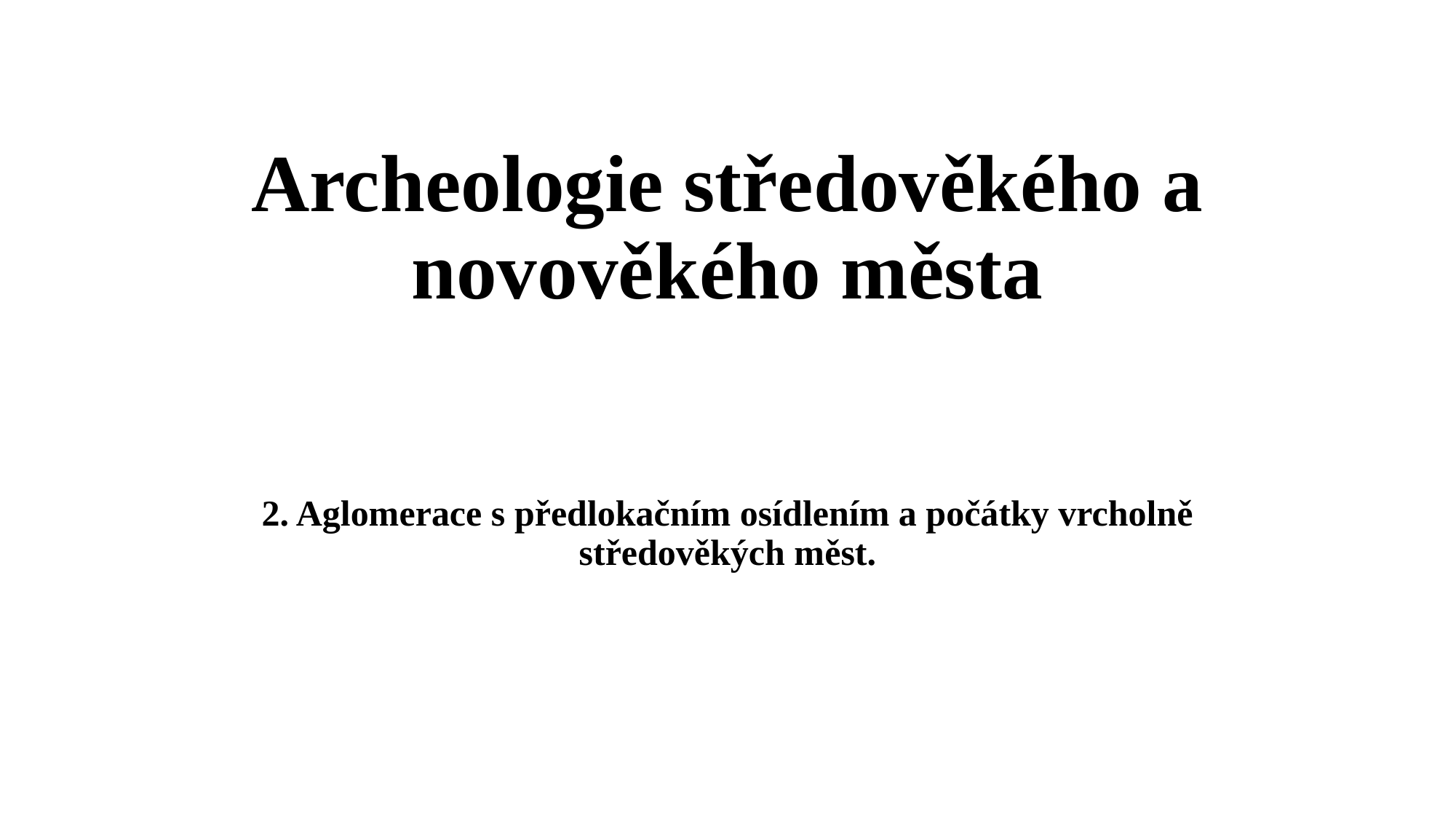

# Archeologie středověkého a novověkého města

2. Aglomerace s předlokačním osídlením a počátky vrcholně středověkých měst.